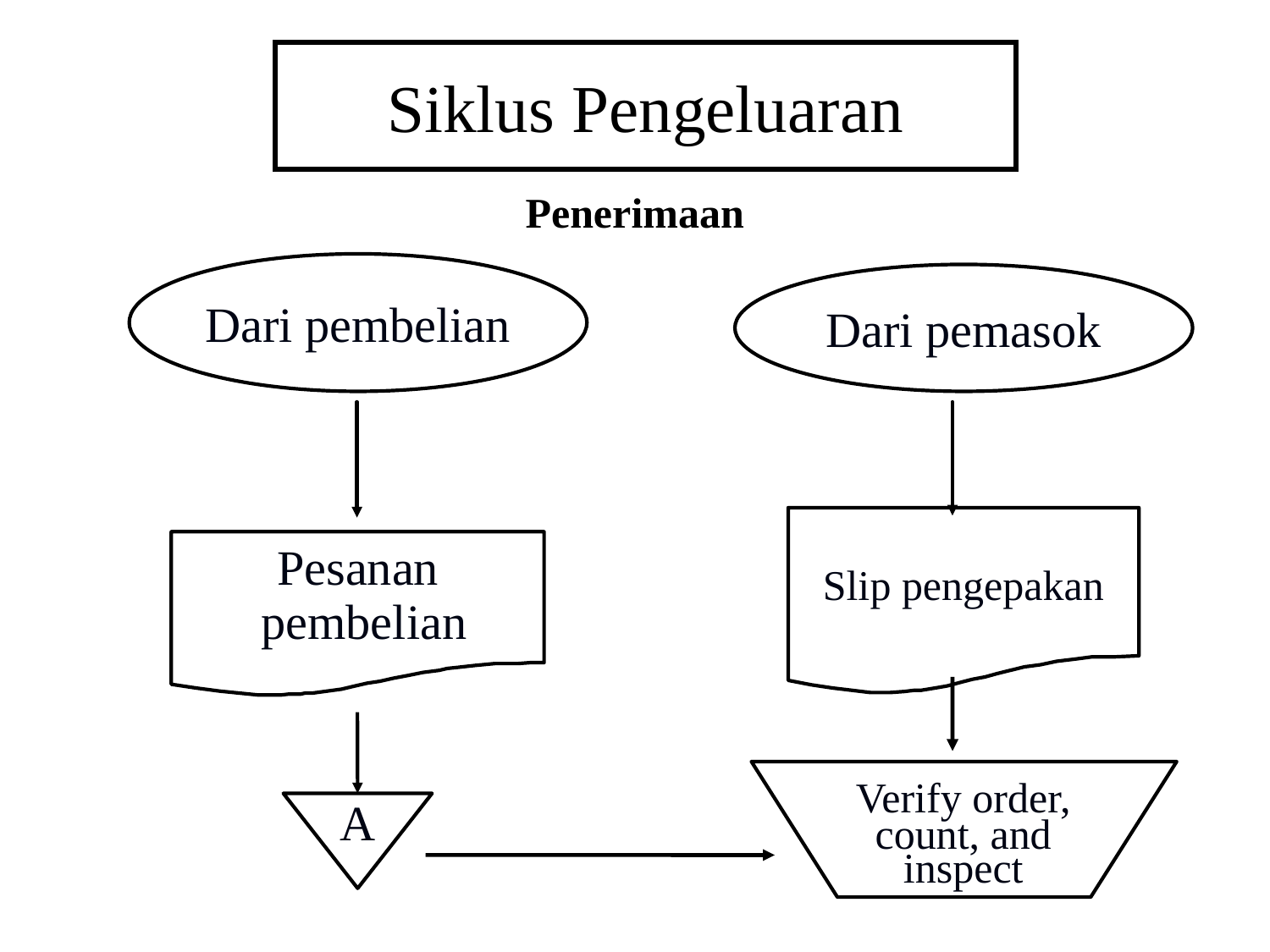

# Siklus Pengeluaran
Penerimaan

Dari pembelian
Dari pemasok

Slip pengepakan

Pesanan
 pembelian

Verify order,
count, and
inspect

A